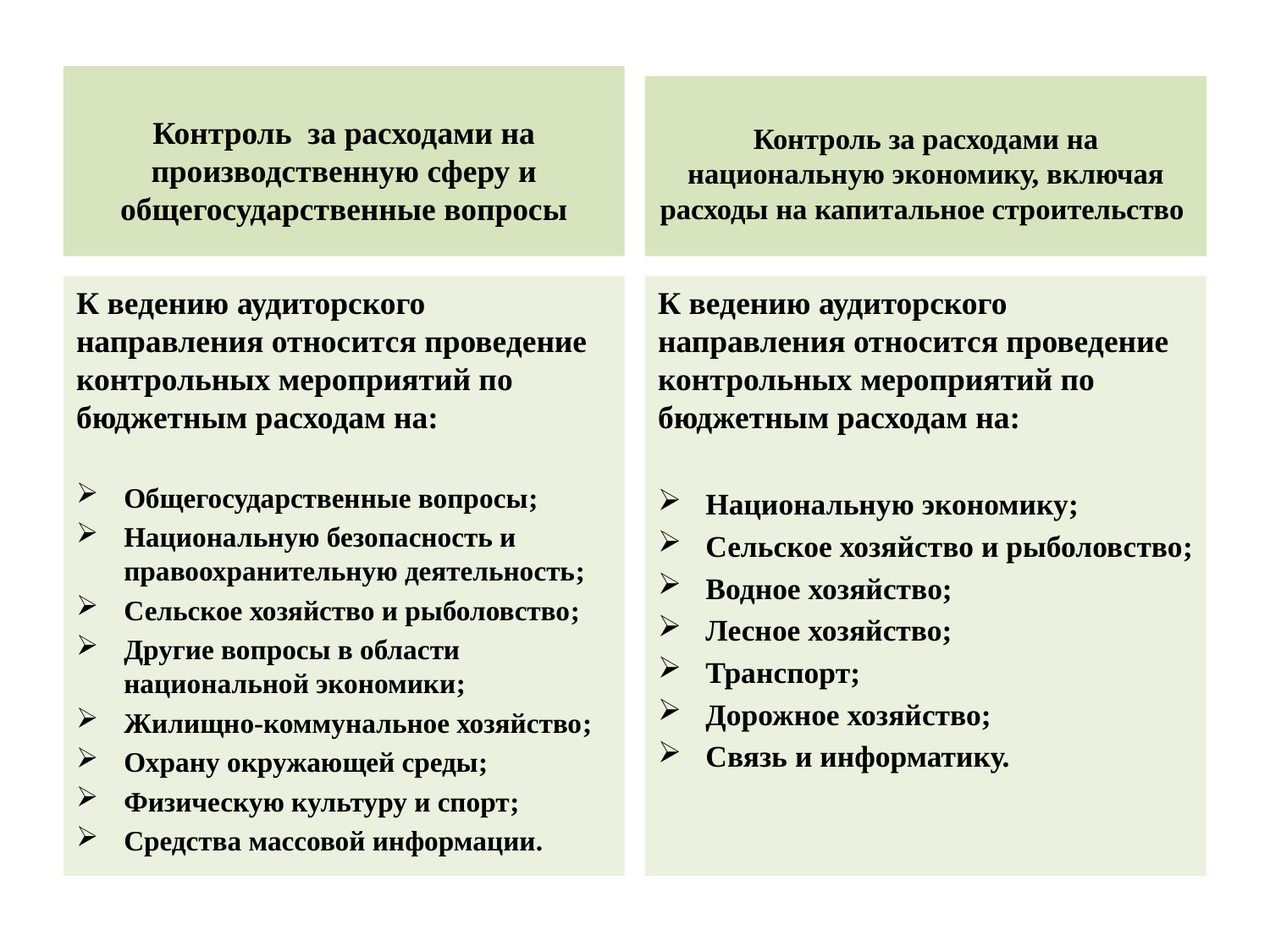

Контроль  за расходами на производственную сферу и общегосударственные вопросы

Контроль за расходами на национальную экономику, включая расходы на капитальное строительство

К ведению аудиторского направления относится проведение контрольных мероприятий по бюджетным расходам на:

Общегосударственные вопросы;
Национальную безопасность и правоохранительную деятельность;
Сельское хозяйство и рыболовство;
Другие вопросы в области национальной экономики;
Жилищно-коммунальное хозяйство;
Охрану окружающей среды;
Физическую культуру и спорт;
Средства массовой информации.

К ведению аудиторского направления относится проведение контрольных мероприятий по бюджетным расходам на:

Национальную экономику;
Сельское хозяйство и рыболовство;
Водное хозяйство;
Лесное хозяйство;
Транспорт;
Дорожное хозяйство;
Связь и информатику.